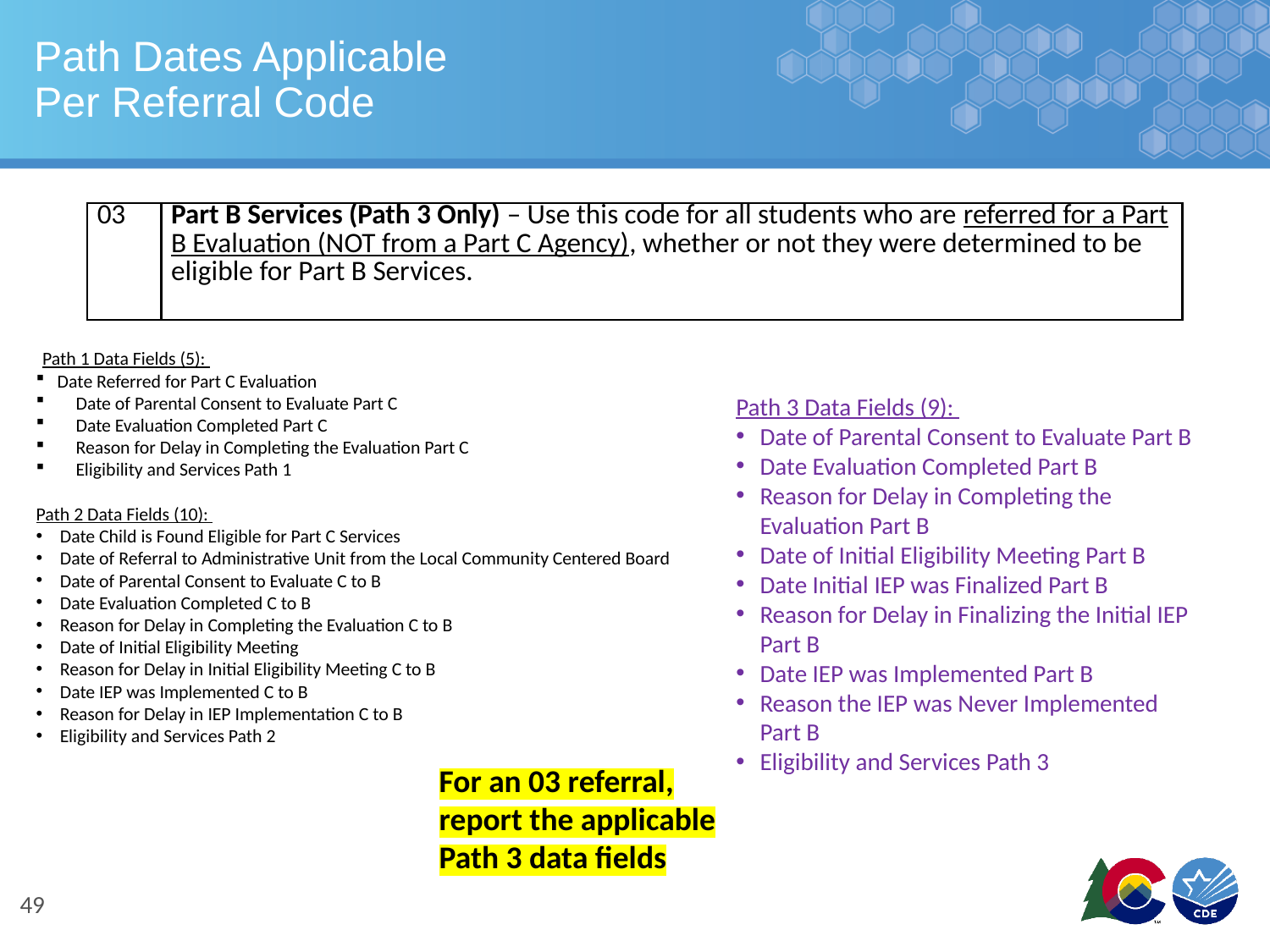

# Path Dates Applicable Per Referral Code
| 03 | Part B Services (Path 3 Only) – Use this code for all students who are referred for a Part B Evaluation (NOT from a Part C Agency), whether or not they were determined to be eligible for Part B Services. |
| --- | --- |

Path 1 Data Fields (5):
   Date Referred for Part C Evaluation
Date of Parental Consent to Evaluate Part C
Date Evaluation Completed Part C
Reason for Delay in Completing the Evaluation Part C
Eligibility and Services Path 1

Path 2 Data Fields (10):
Date Child is Found Eligible for Part C Services
Date of Referral to Administrative Unit from the Local Community Centered Board
Date of Parental Consent to Evaluate C to B
Date Evaluation Completed C to B
Reason for Delay in Completing the Evaluation C to B
Date of Initial Eligibility Meeting
Reason for Delay in Initial Eligibility Meeting C to B
Date IEP was Implemented C to B
Reason for Delay in IEP Implementation C to B
Eligibility and Services Path 2

Path 3 Data Fields (9):
Date of Parental Consent to Evaluate Part B
Date Evaluation Completed Part B
Reason for Delay in Completing the Evaluation Part B
Date of Initial Eligibility Meeting Part B
Date Initial IEP was Finalized Part B
Reason for Delay in Finalizing the Initial IEP Part B
Date IEP was Implemented Part B
Reason the IEP was Never Implemented Part B
Eligibility and Services Path 3
For an 03 referral, report the applicable Path 3 data fields
49